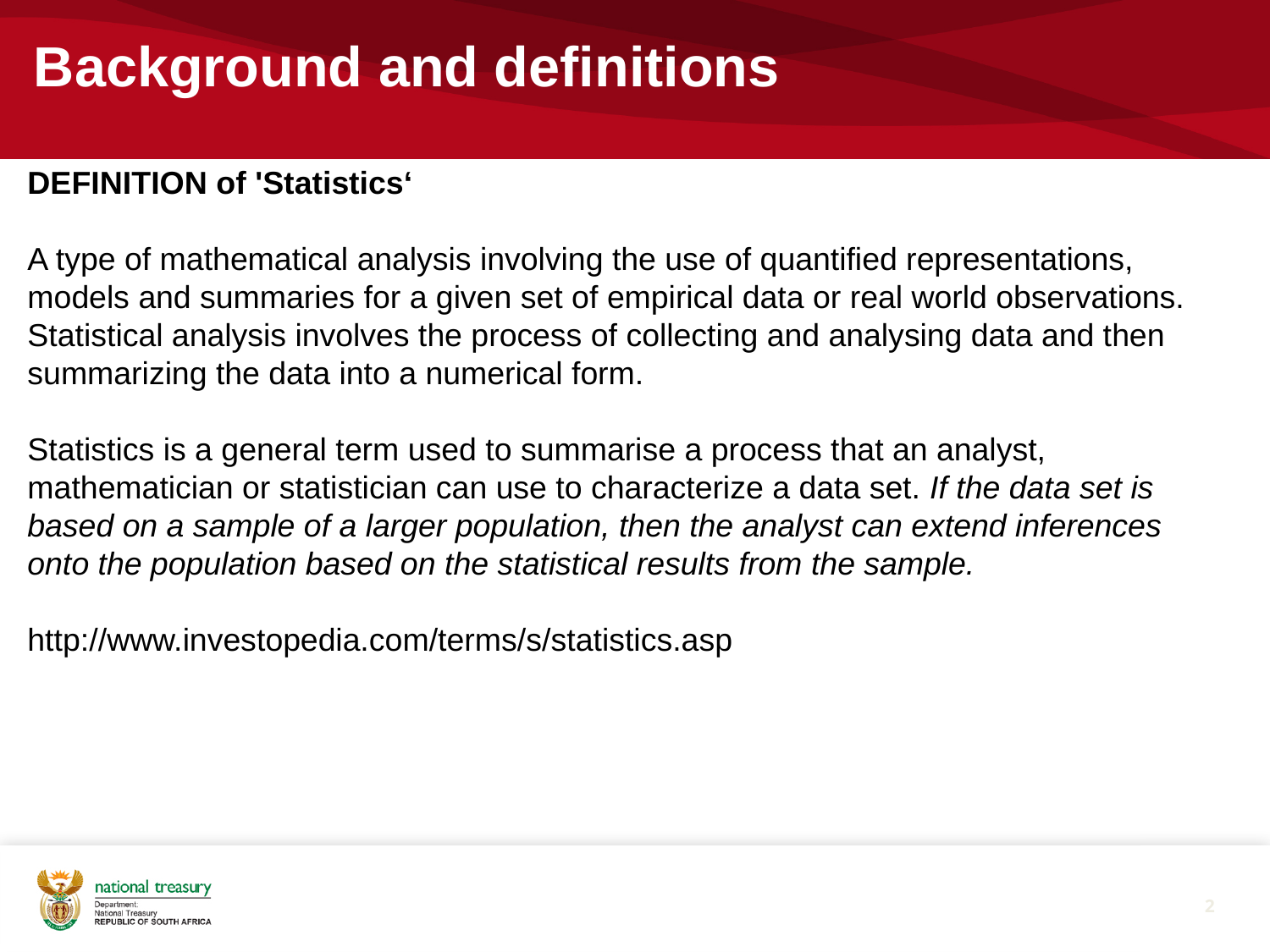

# Background and definitions
DEFINITION of 'Statistics‘

A type of mathematical analysis involving the use of quantified representations, models and summaries for a given set of empirical data or real world observations. Statistical analysis involves the process of collecting and analysing data and then summarizing the data into a numerical form.

Statistics is a general term used to summarise a process that an analyst, mathematician or statistician can use to characterize a data set. If the data set is based on a sample of a larger population, then the analyst can extend inferences onto the population based on the statistical results from the sample.

http://www.investopedia.com/terms/s/statistics.asp

2